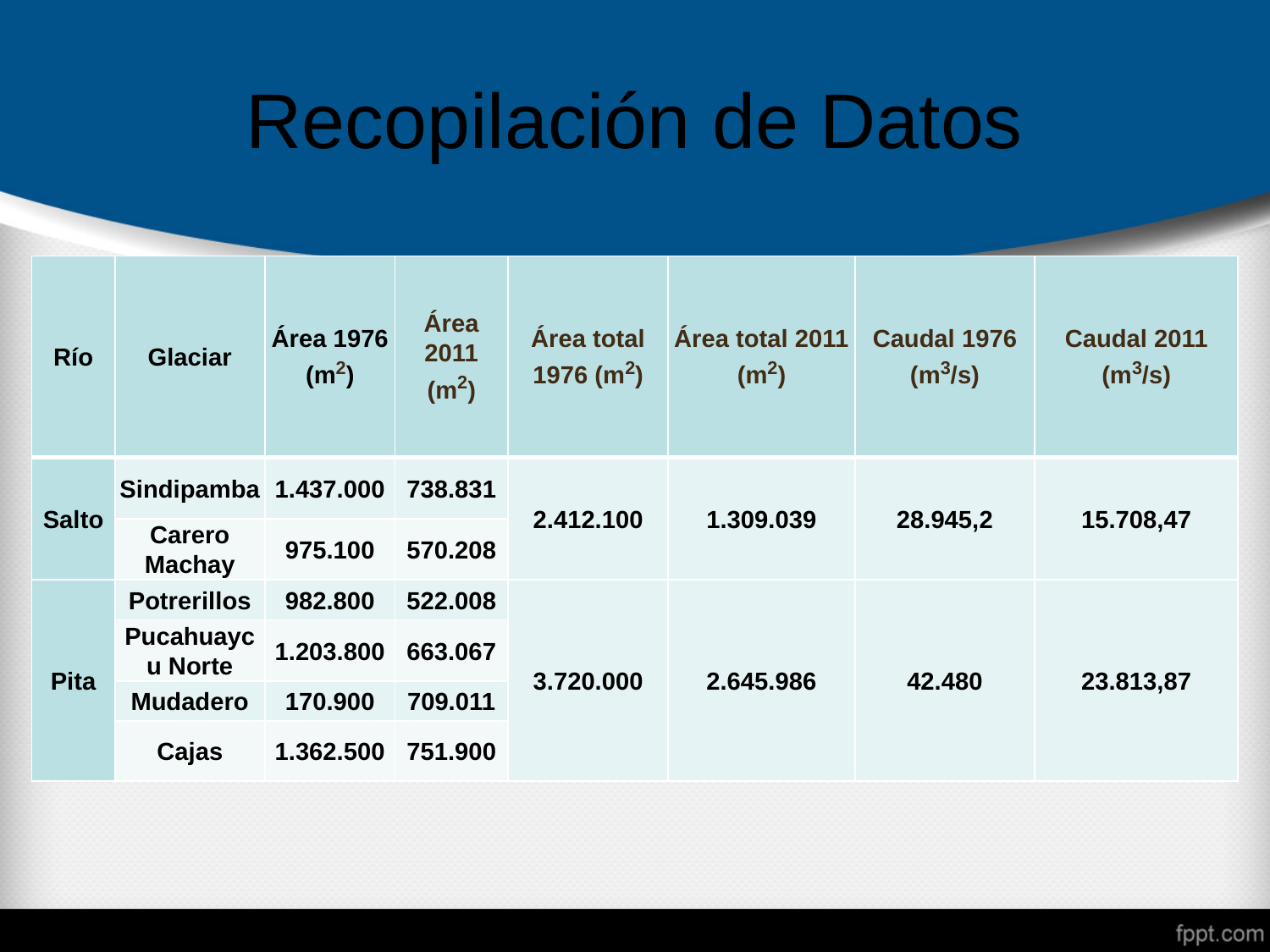

# Recopilación de Datos
| Río | Glaciar | Área 1976 (m2) | Área 2011 (m2) | Área total 1976 (m2) | Área total 2011 (m2) | Caudal 1976 (m3/s) | Caudal 2011 (m3/s) |
| --- | --- | --- | --- | --- | --- | --- | --- |
| Salto | Sindipamba | 1.437.000 | 738.831 | 2.412.100 | 1.309.039 | 28.945,2 | 15.708,47 |
|  | Carero Machay | 975.100 | 570.208 |  |  |  |  |
| Pita | Potrerillos | 982.800 | 522.008 | 3.720.000 | 2.645.986 | 42.480 | 23.813,87 |
|  | Pucahuaycu Norte | 1.203.800 | 663.067 |  |  |  |  |
|  | Mudadero | 170.900 | 709.011 |  |  |  |  |
|  | Cajas | 1.362.500 | 751.900 |  |  |  |  |